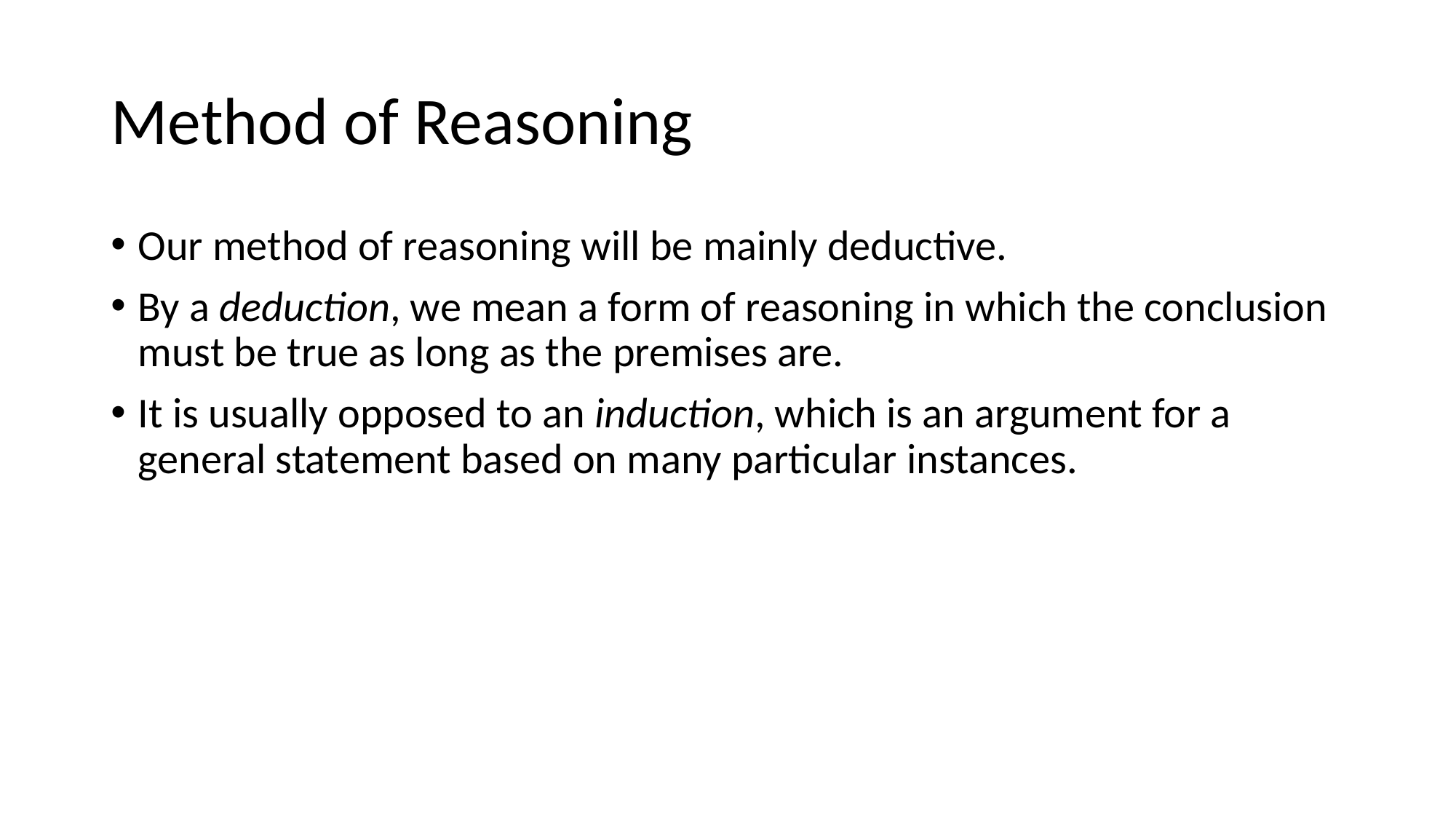

# Method of Reasoning
Our method of reasoning will be mainly deductive.
By a deduction, we mean a form of reasoning in which the conclusion must be true as long as the premises are.
It is usually opposed to an induction, which is an argument for a general statement based on many particular instances.